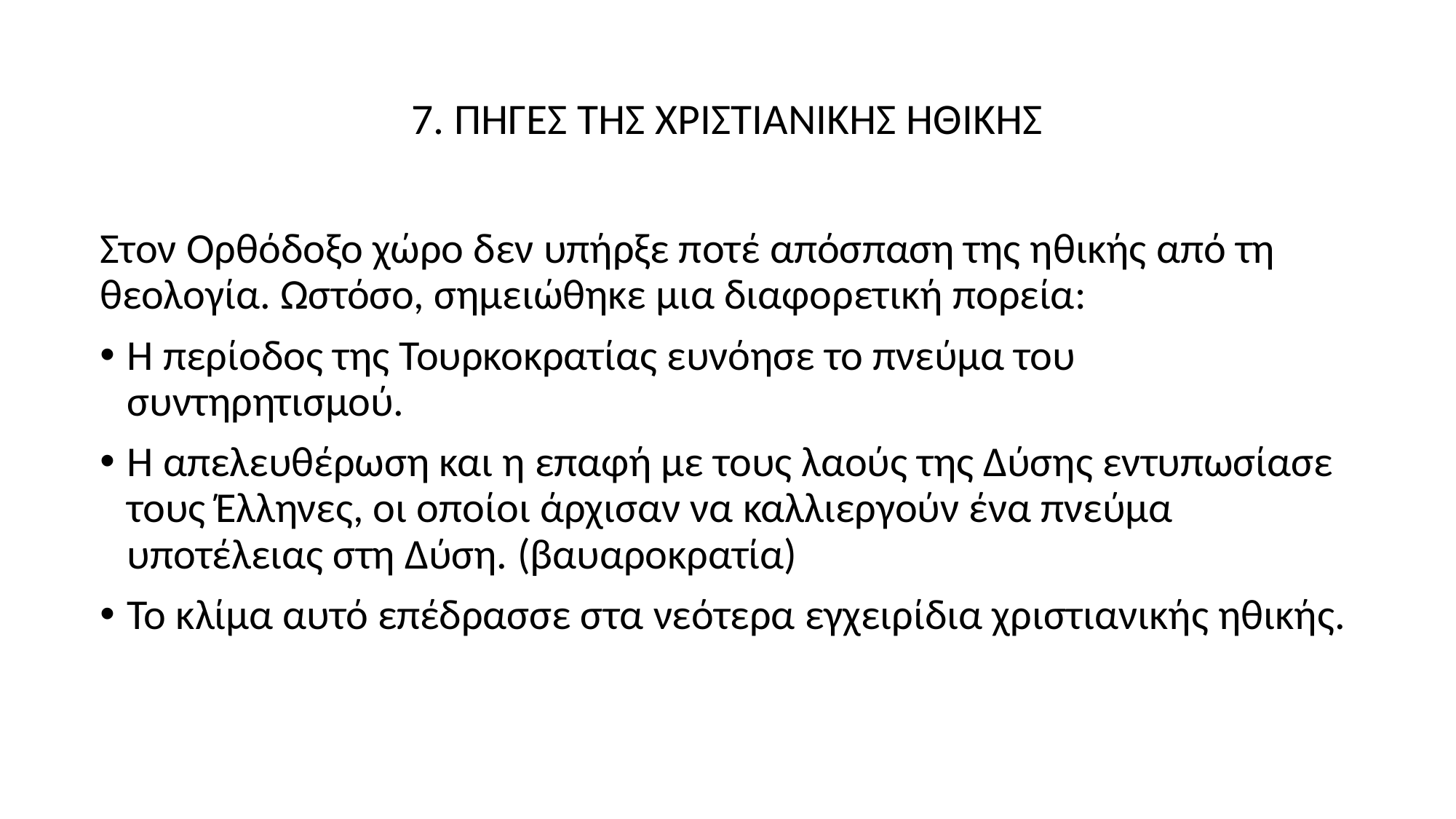

# 7. ΠΗΓΕΣ ΤΗΣ ΧΡΙΣΤΙΑΝΙΚΗΣ ΗΘΙΚΗΣ
Στον Ορθόδοξο χώρο δεν υπήρξε ποτέ απόσπαση της ηθικής από τη θεολογία. Ωστόσο, σημειώθηκε μια διαφορετική πορεία:
Η περίοδος της Τουρκοκρατίας ευνόησε το πνεύμα του συντηρητισμού.
Η απελευθέρωση και η επαφή με τους λαούς της Δύσης εντυπωσίασε τους Έλληνες, οι οποίοι άρχισαν να καλλιεργούν ένα πνεύμα υποτέλειας στη Δύση. (βαυαροκρατία)
Το κλίμα αυτό επέδρασσε στα νεότερα εγχειρίδια χριστιανικής ηθικής.